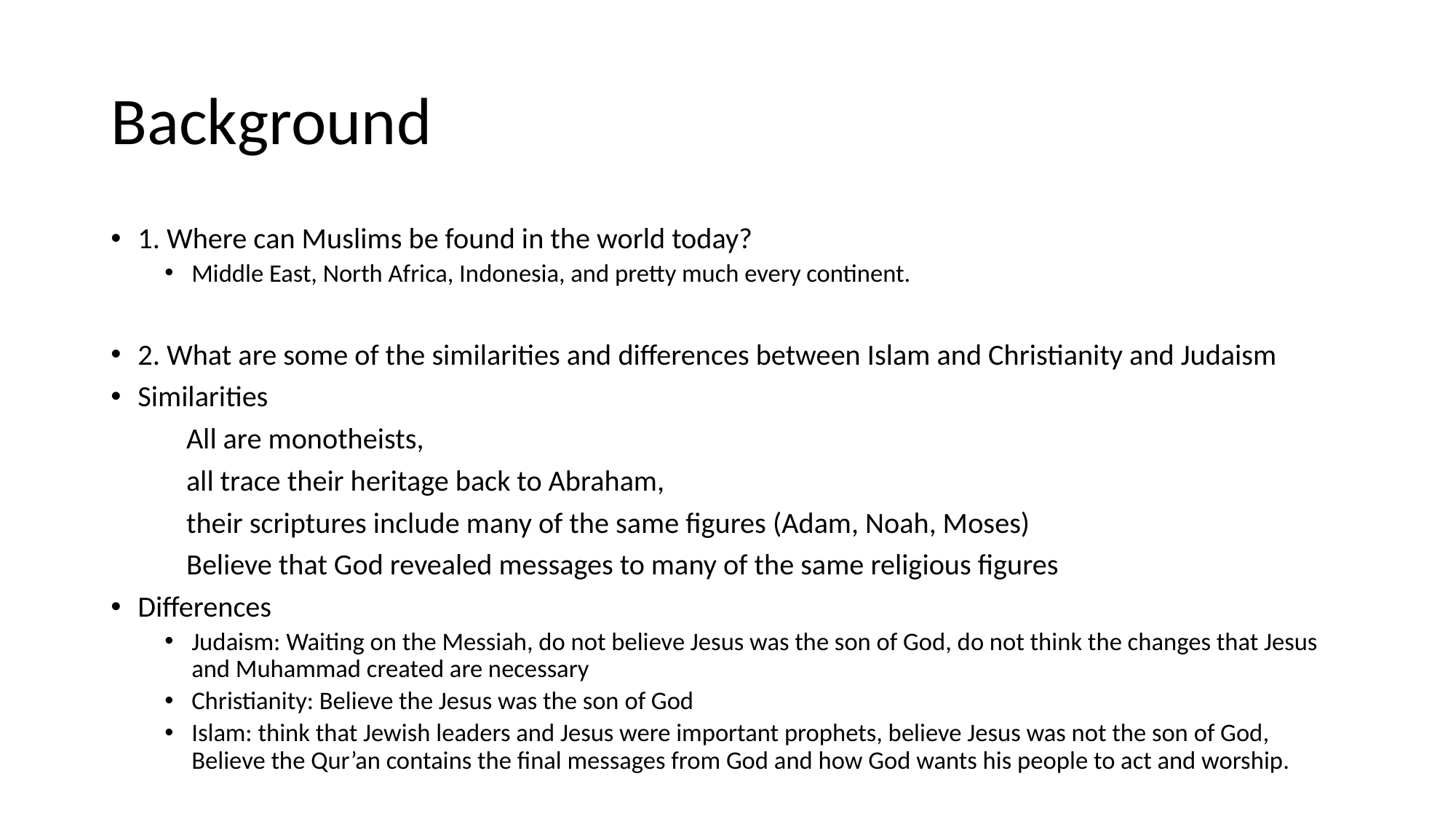

# Background
1. Where can Muslims be found in the world today?
Middle East, North Africa, Indonesia, and pretty much every continent.

2. What are some of the similarities and differences between Islam and Christianity and Judaism
Similarities
	All are monotheists,
	all trace their heritage back to Abraham,
	their scriptures include many of the same figures (Adam, Noah, Moses)
	Believe that God revealed messages to many of the same religious figures
Differences
Judaism: Waiting on the Messiah, do not believe Jesus was the son of God, do not think the changes that Jesus and Muhammad created are necessary
Christianity: Believe the Jesus was the son of God
Islam: think that Jewish leaders and Jesus were important prophets, believe Jesus was not the son of God, Believe the Qur’an contains the final messages from God and how God wants his people to act and worship.